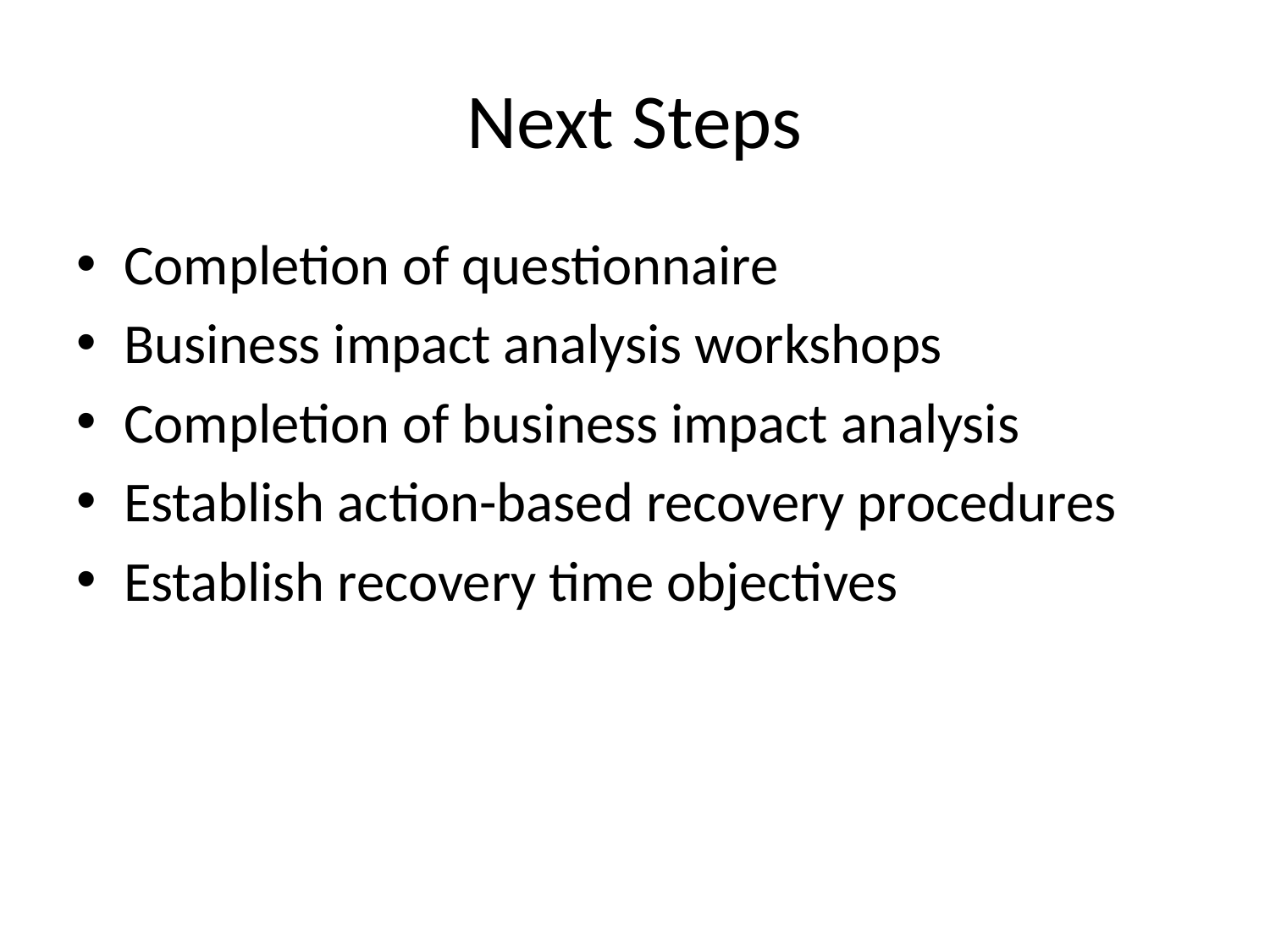

# Next Steps
Completion of questionnaire
Business impact analysis workshops
Completion of business impact analysis
Establish action-based recovery procedures
Establish recovery time objectives